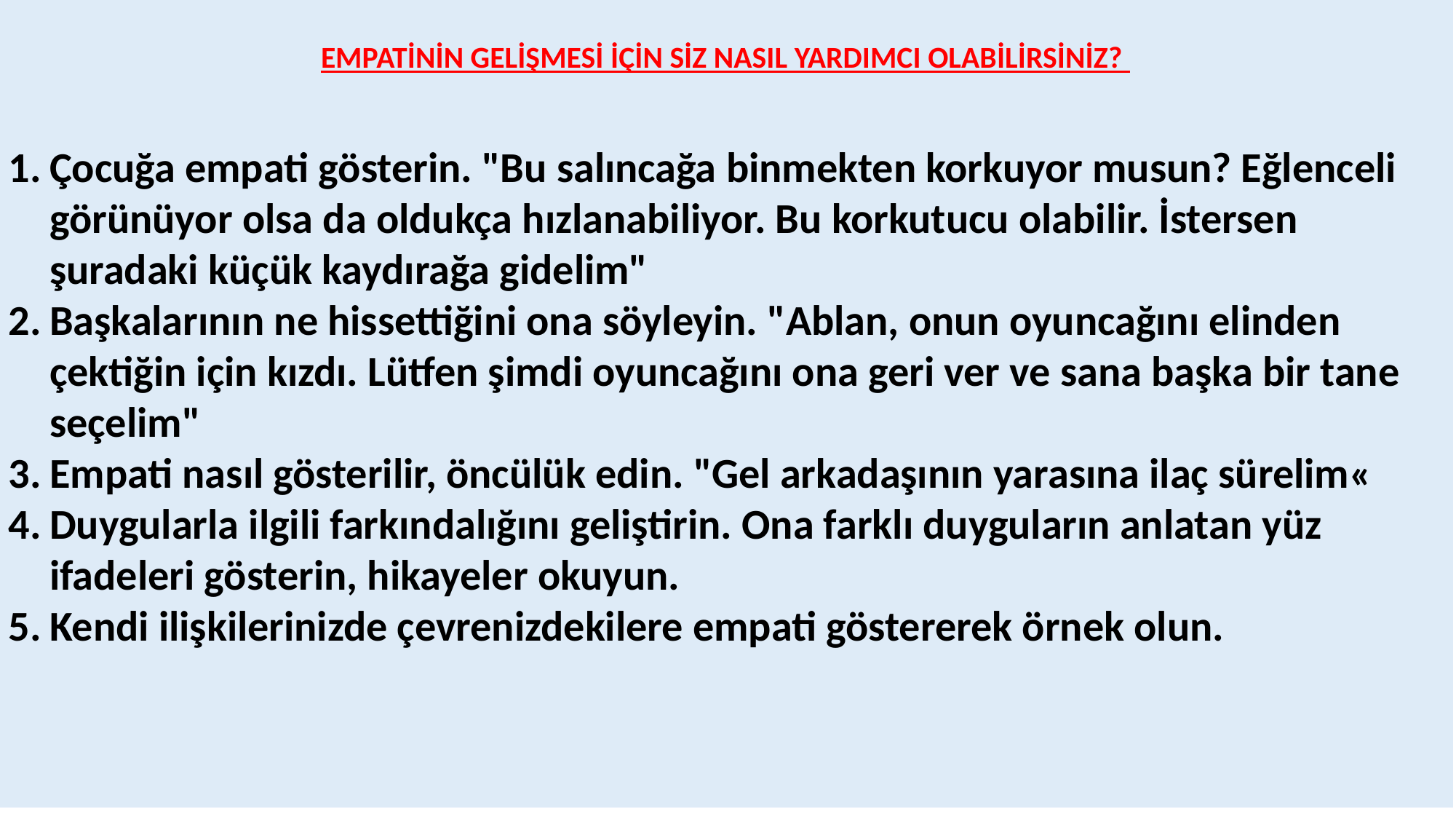

EMPATİNİN GELİŞMESİ İÇİN SİZ NASIL YARDIMCI OLABİLİRSİNİZ?

Çocuğa empati gösterin. "Bu salıncağa binmekten korkuyor musun? Eğlenceli görünüyor olsa da oldukça hızlanabiliyor. Bu korkutucu olabilir. İstersen şuradaki küçük kaydırağa gidelim"
Başkalarının ne hissettiğini ona söyleyin. "Ablan, onun oyuncağını elinden çektiğin için kızdı. Lütfen şimdi oyuncağını ona geri ver ve sana başka bir tane seçelim"
Empati nasıl gösterilir, öncülük edin. "Gel arkadaşının yarasına ilaç sürelim«
Duygularla ilgili farkındalığını geliştirin. Ona farklı duyguların anlatan yüz ifadeleri gösterin, hikayeler okuyun.
Kendi ilişkilerinizde çevrenizdekilere empati göstererek örnek olun.